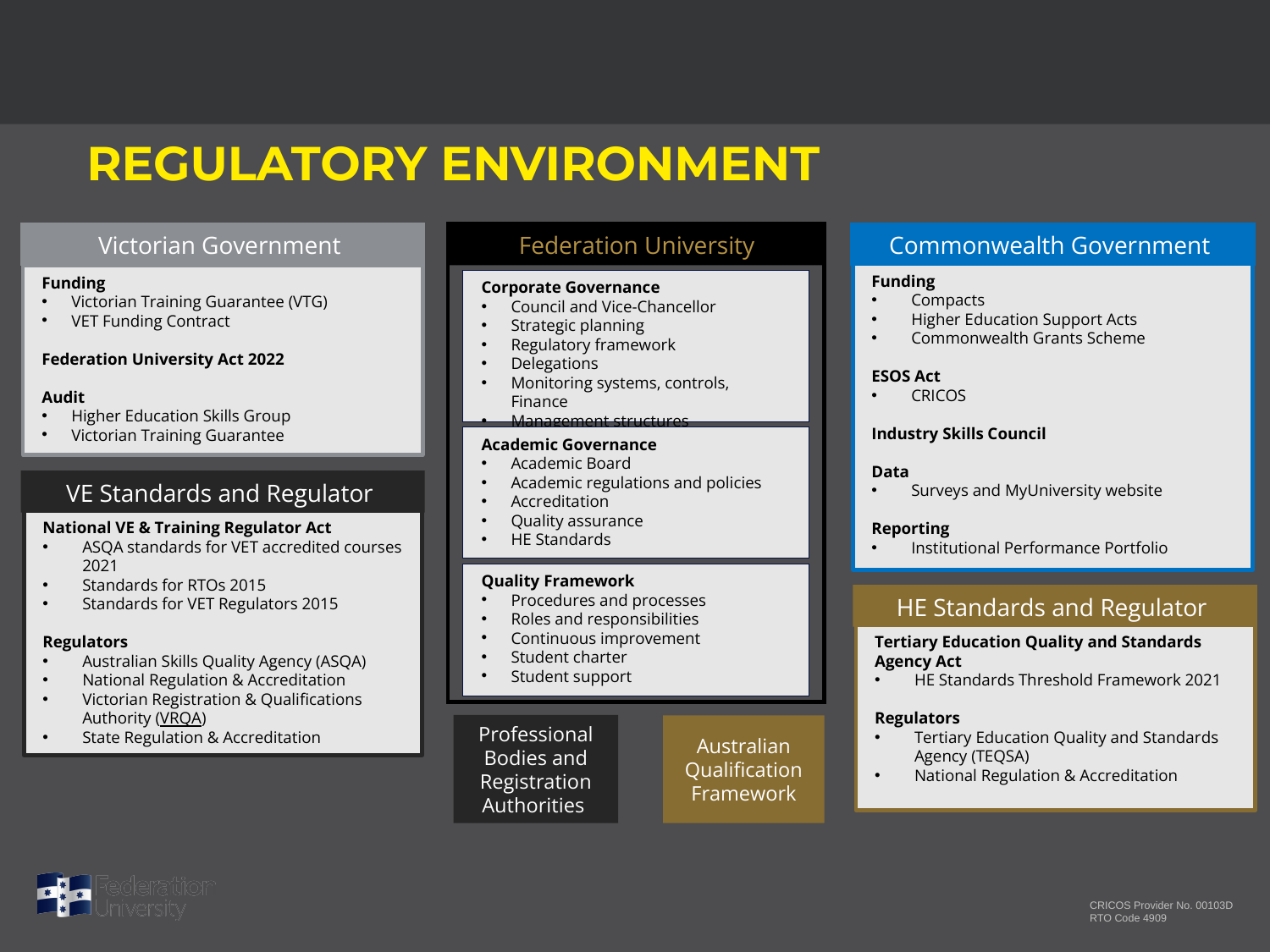

REGULATORY ENVIRONMENT

Victorian Government
Federation University
Commonwealth Government
Funding
Compacts
Higher Education Support Acts
Commonwealth Grants Scheme

ESOS Act
CRICOS

Industry Skills Council

Data
Surveys and MyUniversity website

Reporting
Institutional Performance Portfolio
Funding
Victorian Training Guarantee (VTG)
VET Funding Contract

Federation University Act 2022

Audit
Higher Education Skills Group
Victorian Training Guarantee
Corporate Governance
Council and Vice-Chancellor
Strategic planning
Regulatory framework
Delegations
Monitoring systems, controls, Finance
Management structures
Academic Governance
Academic Board
Academic regulations and policies
Accreditation
Quality assurance
HE Standards
VE Standards and Regulator
National VE & Training Regulator Act
ASQA standards for VET accredited courses 2021
Standards for RTOs 2015
Standards for VET Regulators 2015

Regulators
Australian Skills Quality Agency (ASQA)
National Regulation & Accreditation
Victorian Registration & Qualifications Authority (VRQA)
State Regulation & Accreditation
Quality Framework
Procedures and processes
Roles and responsibilities
Continuous improvement
Student charter
Student support
HE Standards and Regulator
Tertiary Education Quality and Standards Agency Act
HE Standards Threshold Framework 2021

Regulators
Tertiary Education Quality and Standards Agency (TEQSA)
National Regulation & Accreditation
Professional Bodies and Registration Authorities
Australian Qualification Framework